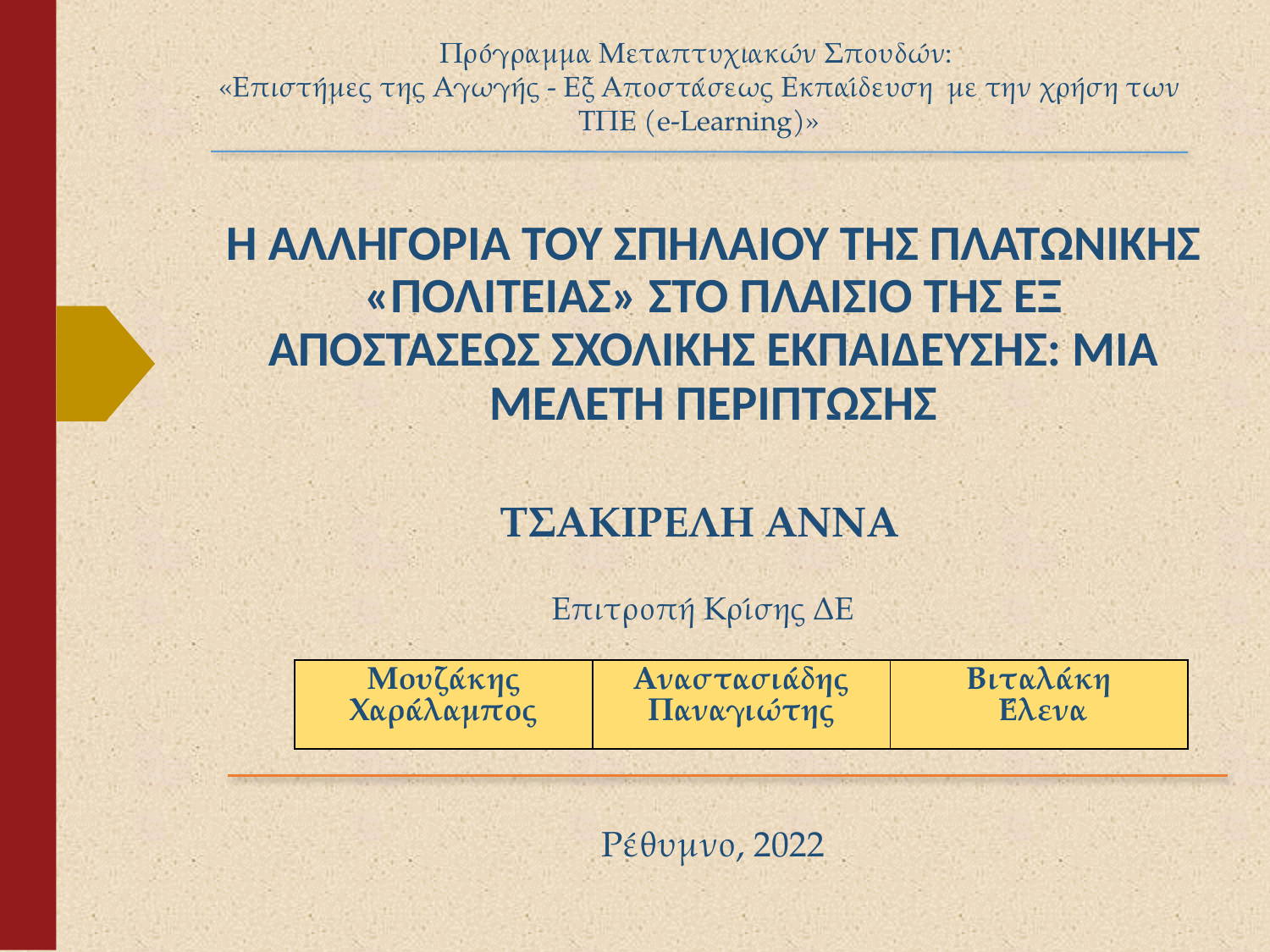

Πρόγραμμα Μεταπτυχιακών Σπουδών:
«Επιστήμες της Αγωγής - Εξ Αποστάσεως Εκπαίδευση  με την χρήση των ΤΠΕ (e-Learning)»
# Η ΑΛΛΗΓΟΡΙΑ ΤΟΥ ΣΠΗΛΑΙΟΥ ΤΗΣ ΠΛΑΤΩΝΙΚΗΣ «ΠΟΛΙΤΕΙΑΣ» ΣΤΟ ΠΛΑΙΣΙΟ ΤΗΣ ΕΞ ΑΠΟΣΤΑΣΕΩΣ ΣΧΟΛΙΚΗΣ ΕΚΠΑΙΔΕΥΣΗΣ: ΜΙΑ ΜΕΛΕΤΗ ΠΕΡΙΠΤΩΣΗΣ

ΤΣΑΚΙΡΕΛΗ ΑΝΝΑ
Επιτροπή Κρίσης ΔΕ
| Μουζάκης Χαράλαμπος | Αναστασιάδης Παναγιώτης | Βιταλάκη Έλενα |
| --- | --- | --- |
Ρέθυμνο, 2022